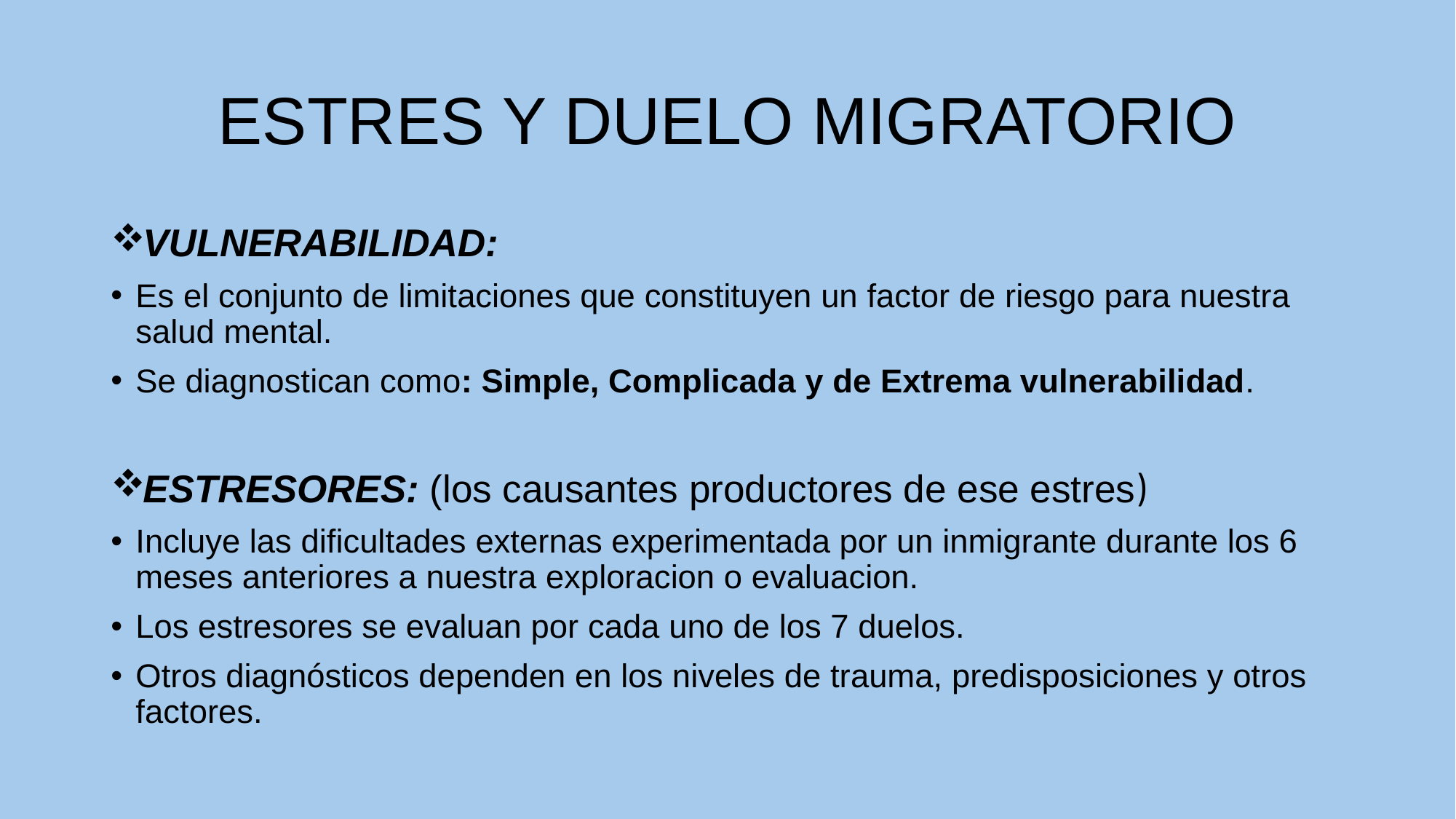

# ESTRES Y DUELO MIGRATORIO
VULNERABILIDAD:
Es el conjunto de limitaciones que constituyen un factor de riesgo para nuestra salud mental.
Se diagnostican como: Simple, Complicada y de Extrema vulnerabilidad.

ESTRESORES: (los causantes productores de ese estres)
Incluye las dificultades externas experimentada por un inmigrante durante los 6 meses anteriores a nuestra exploracion o evaluacion.
Los estresores se evaluan por cada uno de los 7 duelos.
Otros diagnósticos dependen en los niveles de trauma, predisposiciones y otros factores.